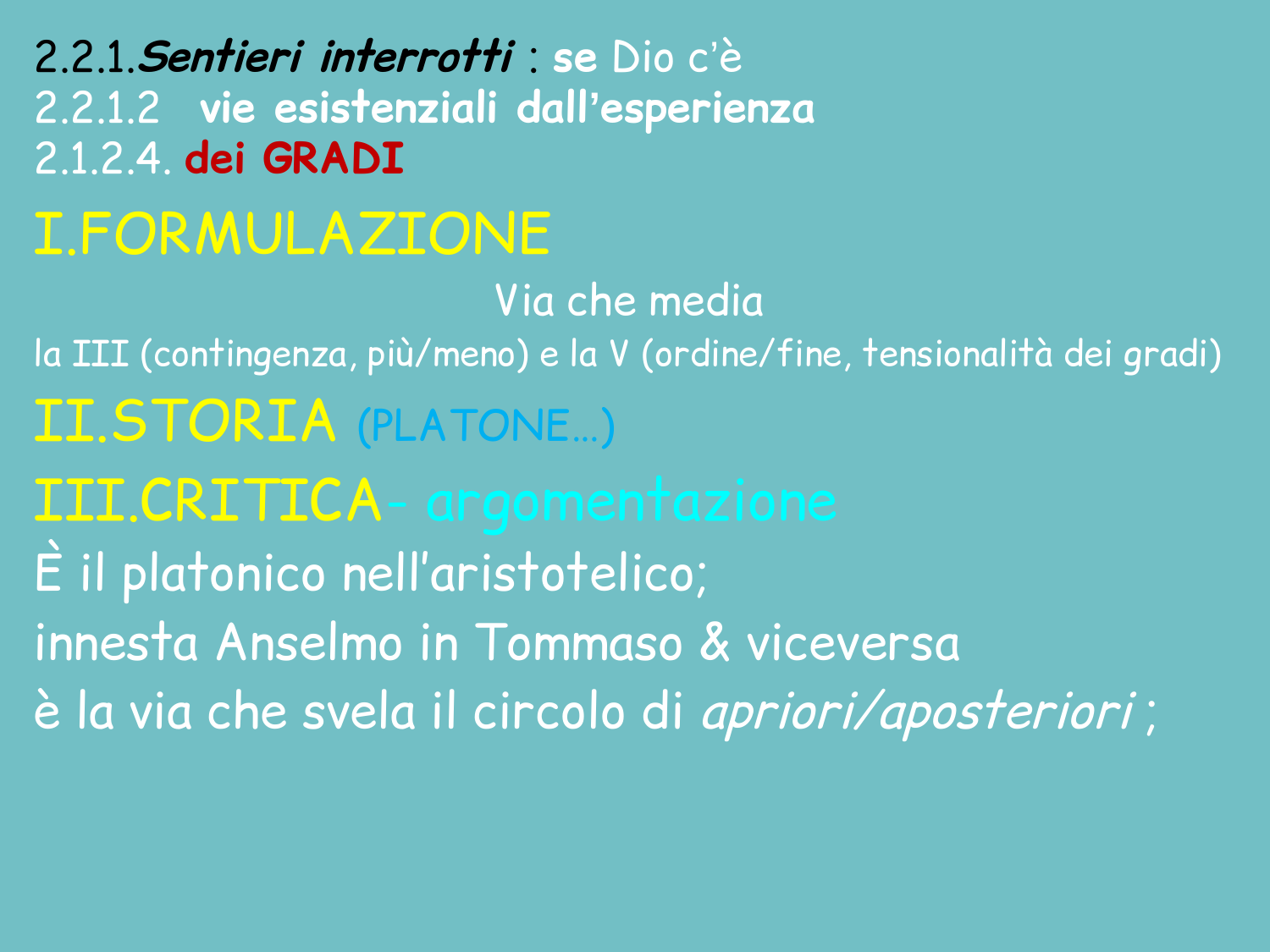

# 2.2.1.Sentieri interrotti : se Dio c’è 2.2.1.2   vie esistenziali dall’esperienza 2.1.2.4. dei GRADI
I.FORMULAZIONE
Via che media
la III (contingenza, più/meno) e la V (ordine/fine, tensionalità dei gradi)
II.STORIA (PLATONE…)
III.CRITICA- argomentazione
È il platonico nell’aristotelico;
innesta Anselmo in Tommaso & viceversa
è la via che svela il circolo di apriori/aposteriori ;